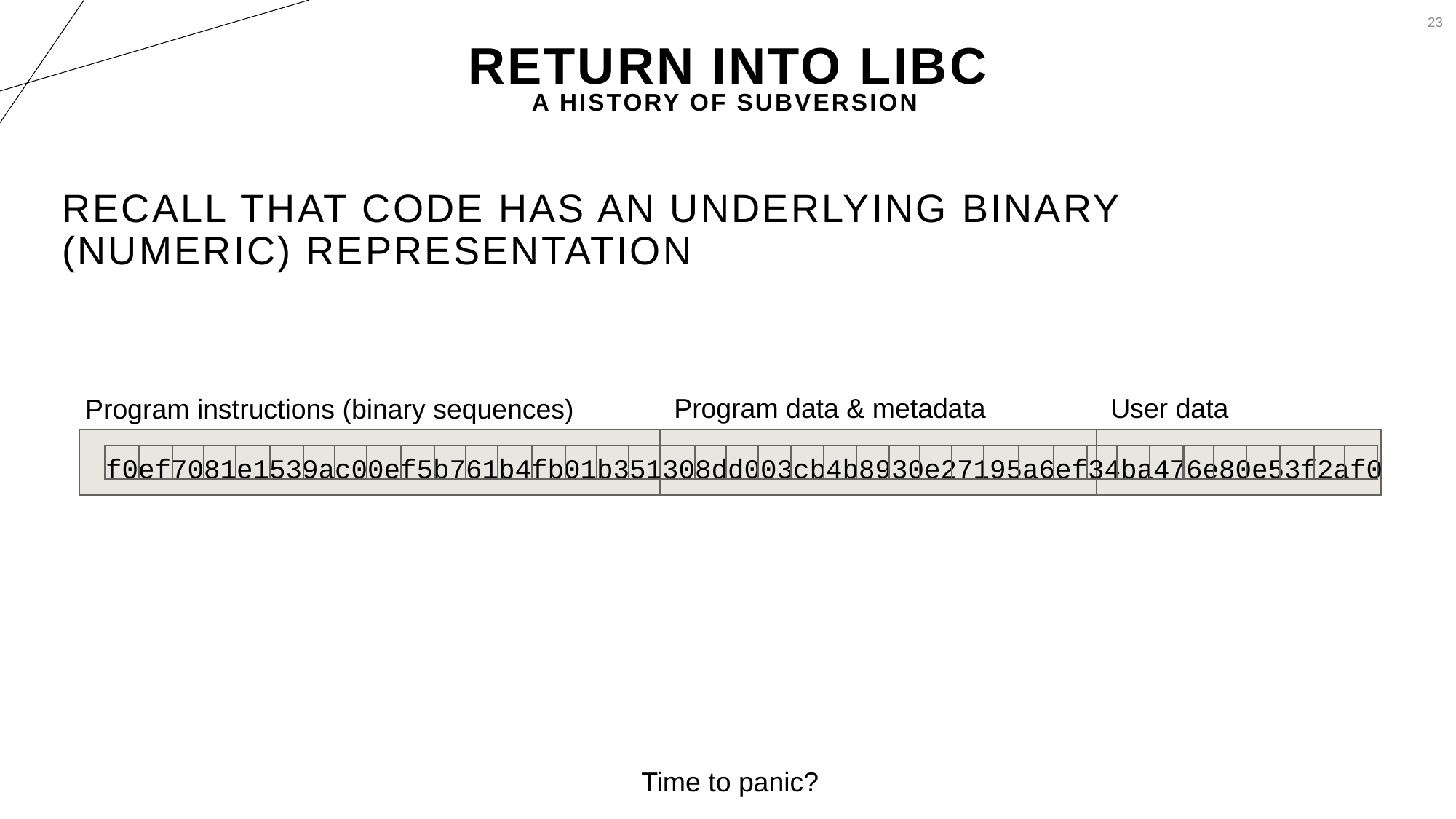

23
# Return Into LIBC
A history of Subversion
Recall that code has an underlying binary (numeric) representation
Program data & metadata
User data
Program instructions (binary sequences)

f0ef7081e1539ac00ef5b761b4fb01b351308dd003cb4b8930e27195a6ef34ba476e80e53f2af0

Time to panic?